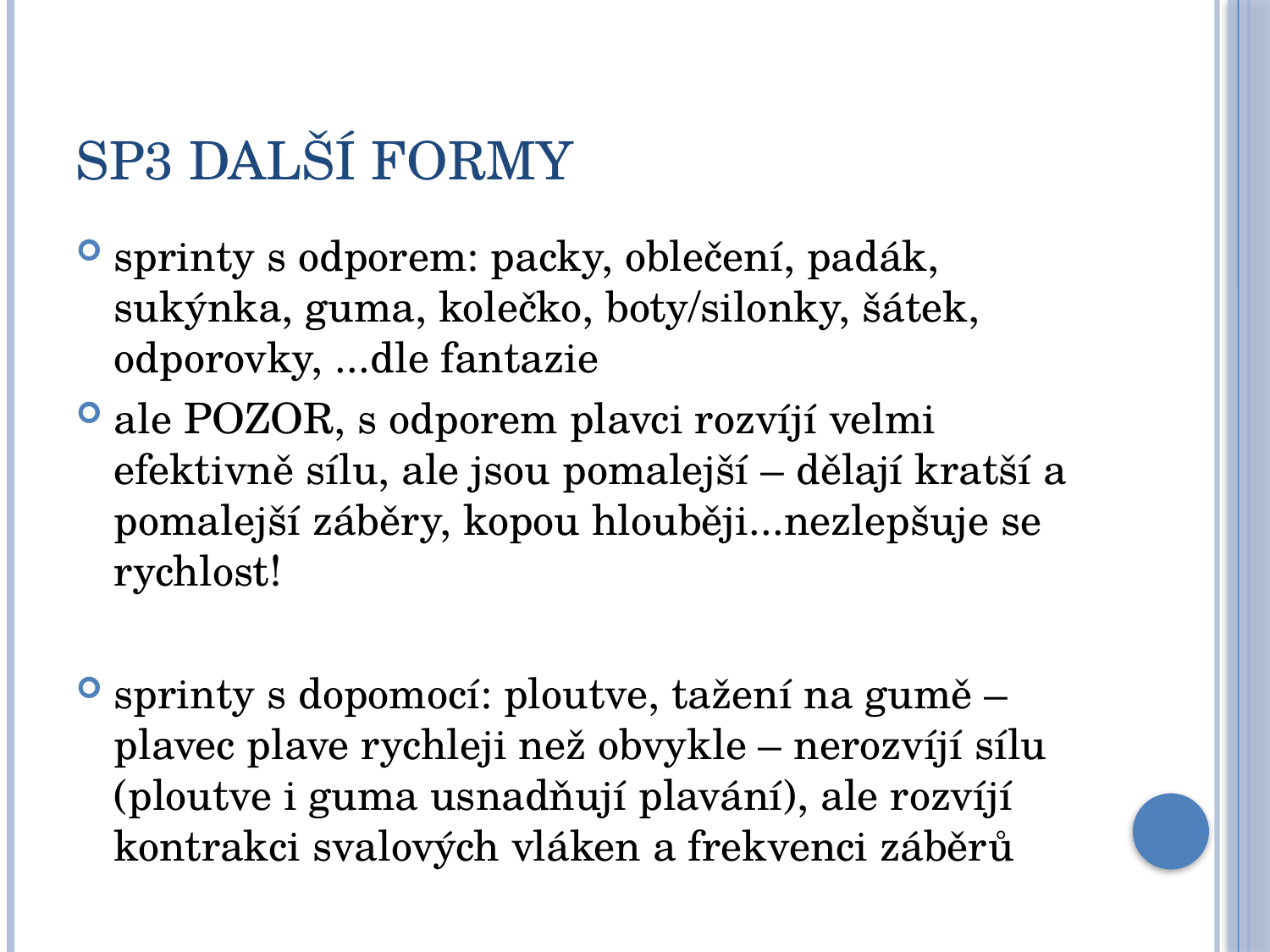

# Sp3 Další formy
sprinty s odporem: packy, oblečení, padák, sukýnka, guma, kolečko, boty/silonky, šátek, odporovky, ...dle fantazie
ale POZOR, s odporem plavci rozvíjí velmi efektivně sílu, ale jsou pomalejší – dělají kratší a pomalejší záběry, kopou hlouběji...nezlepšuje se rychlost!

sprinty s dopomocí: ploutve, tažení na gumě – plavec plave rychleji než obvykle – nerozvíjí sílu (ploutve i guma usnadňují plavání), ale rozvíjí kontrakci svalových vláken a frekvenci záběrů